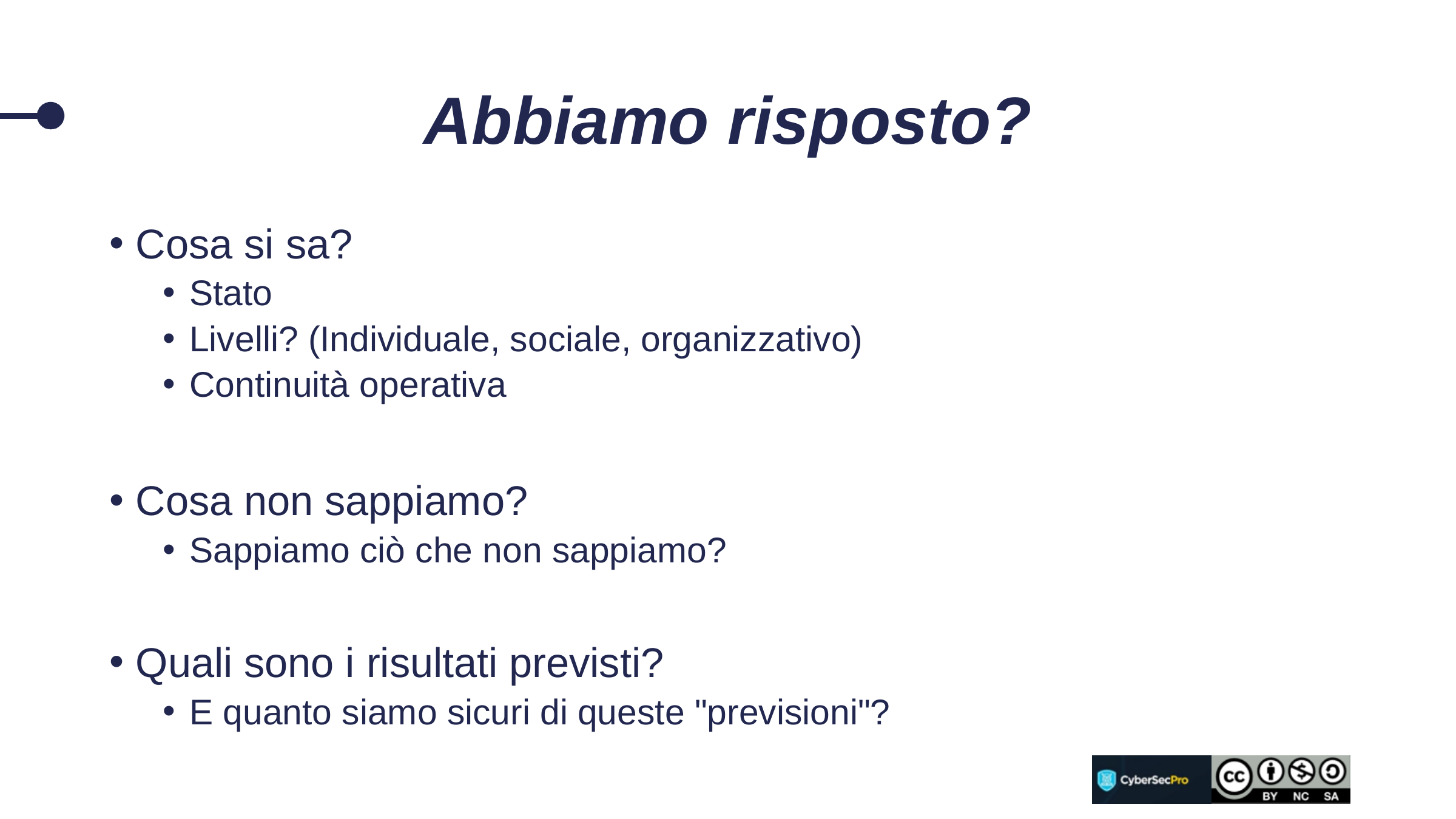

# Abbiamo risposto?
Cosa si sa?
Stato
Livelli? (Individuale, sociale, organizzativo)
Continuità operativa

Cosa non sappiamo?
Sappiamo ciò che non sappiamo?

Quali sono i risultati previsti?
E quanto siamo sicuri di queste "previsioni"?